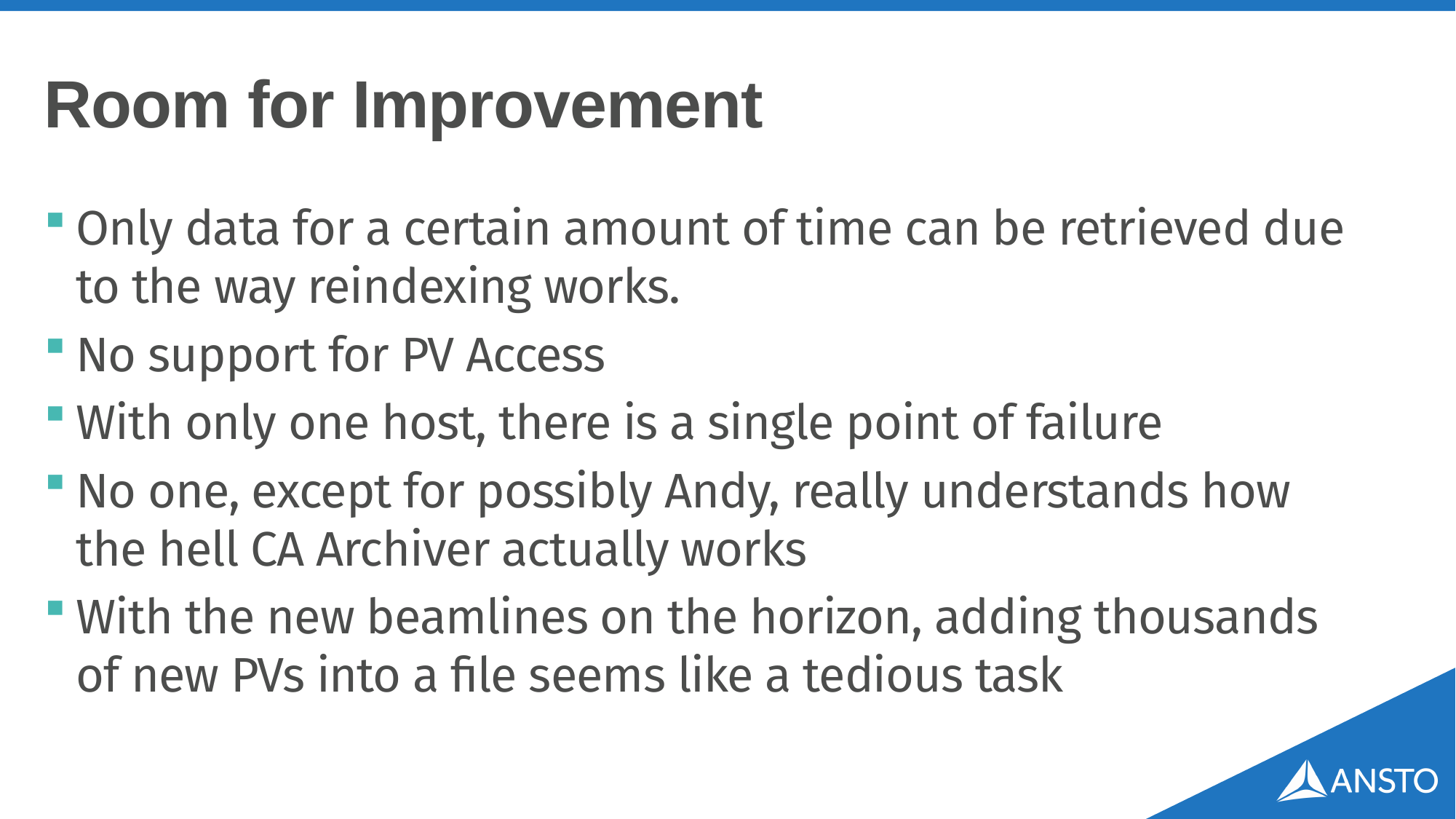

# Room for Improvement
Only data for a certain amount of time can be retrieved due to the way reindexing works.
No support for PV Access
With only one host, there is a single point of failure
No one, except for possibly Andy, really understands how the hell CA Archiver actually works
With the new beamlines on the horizon, adding thousands of new PVs into a file seems like a tedious task